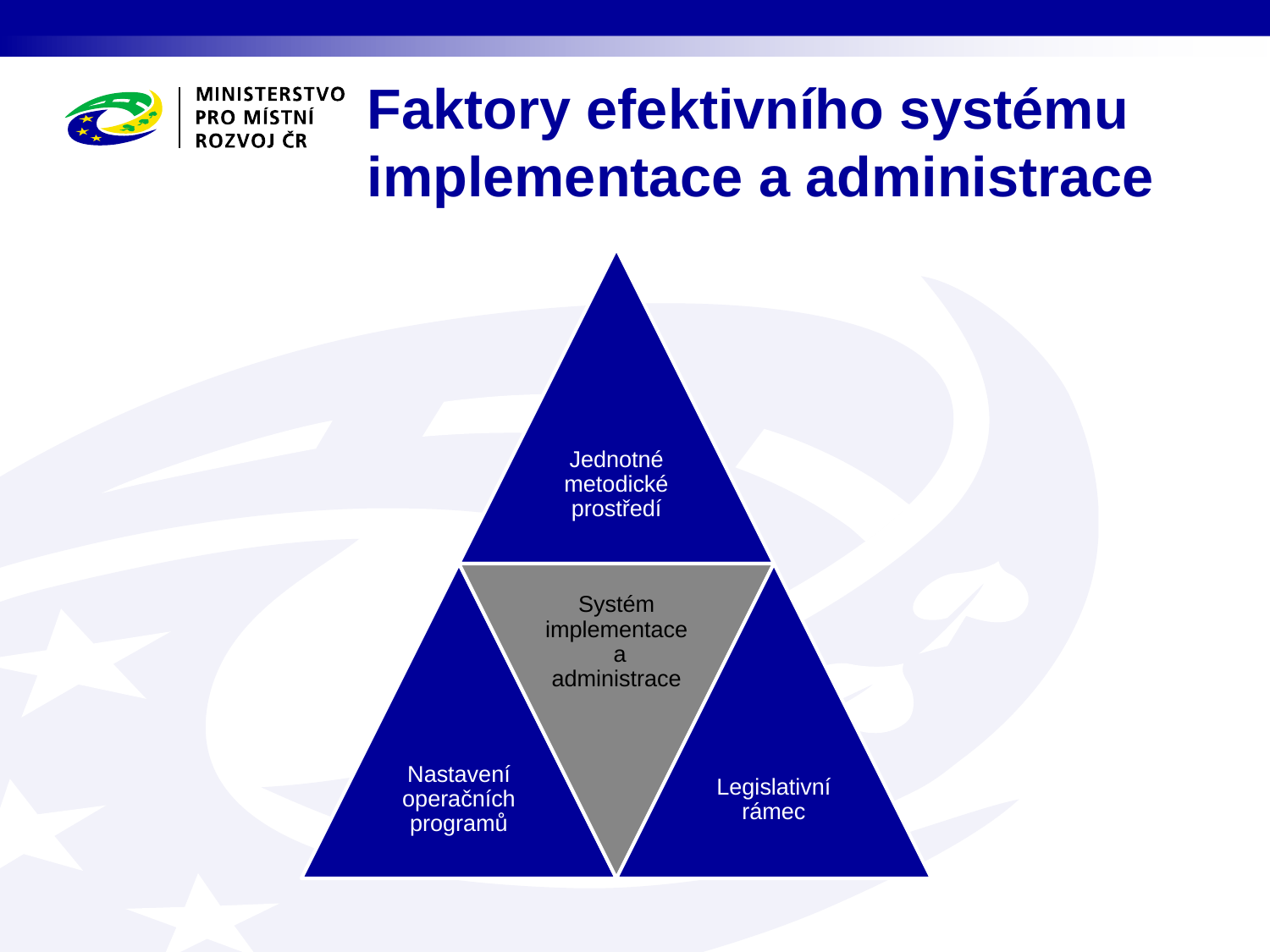

Faktory efektivního systému implementace a administrace
Jednotné metodické prostředí
Nastavení operačních programů
Systém implementace  a administrace
Legislativní rámec